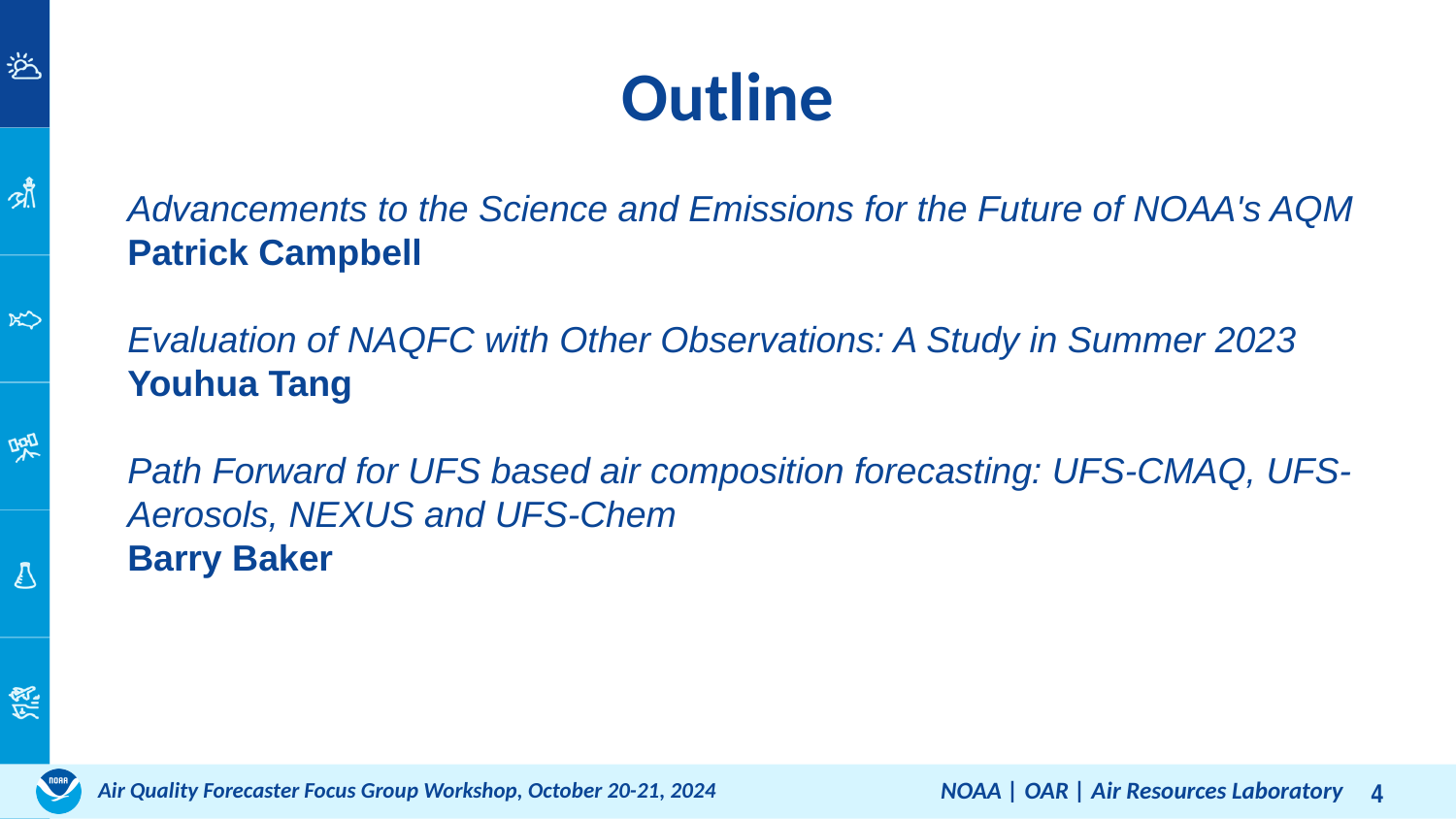

Outline
Advancements to the Science and Emissions for the Future of NOAA's AQM
Patrick Campbell

Evaluation of NAQFC with Other Observations: A Study in Summer 2023
Youhua Tang

Path Forward for UFS based air composition forecasting: UFS-CMAQ, UFS-Aerosols, NEXUS and UFS-Chem
Barry Baker
NOAA | OAR | Air Resources Laboratory
Air Quality Forecaster Focus Group Workshop, October 20-21, 2024